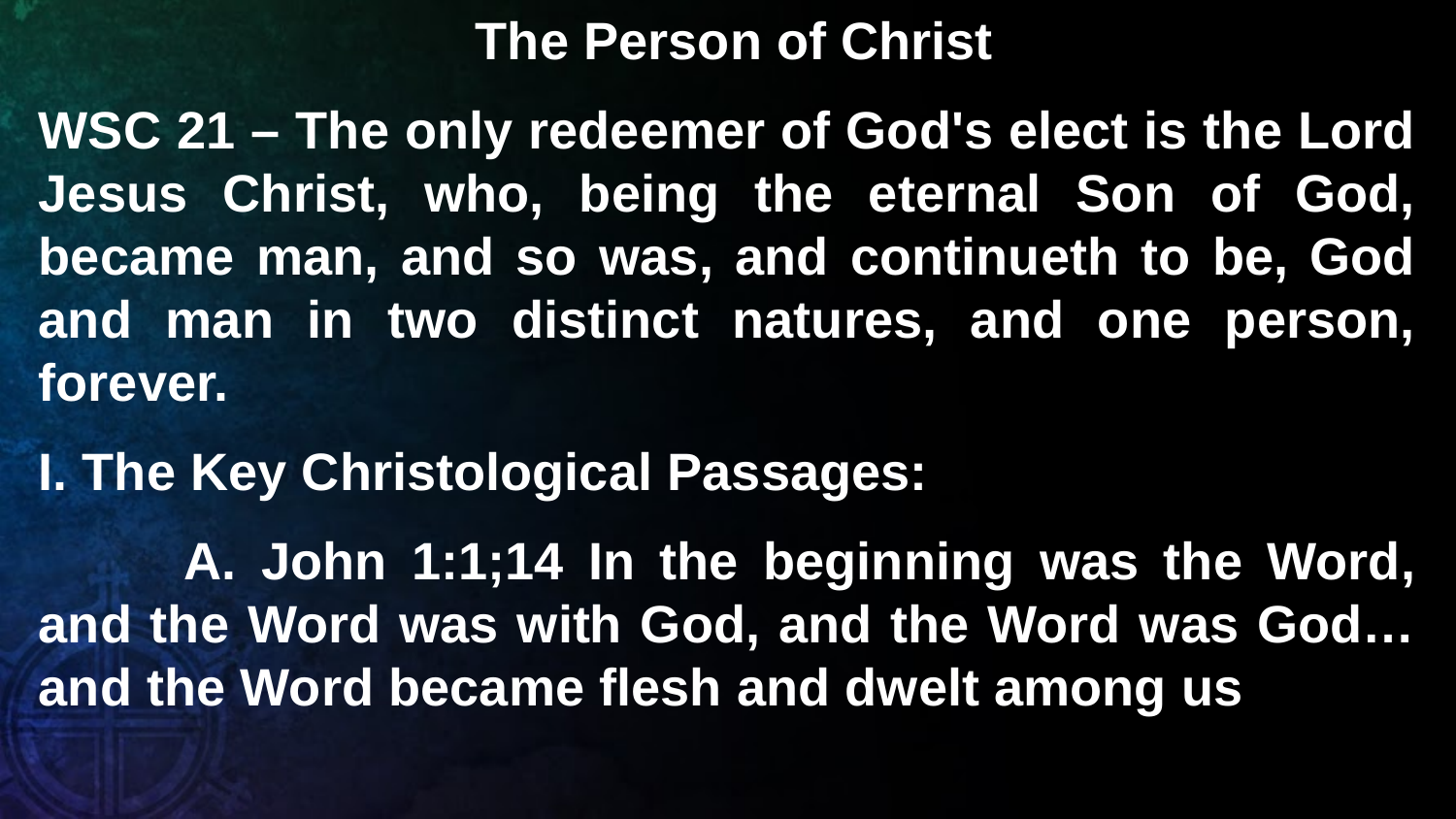

The Person of Christ
WSC 21 – The only redeemer of God's elect is the Lord Jesus Christ, who, being the eternal Son of God, became man, and so was, and continueth to be, God and man in two distinct natures, and one person, forever.
I. The Key Christological Passages:
	A. John 1:1;14 In the beginning was the Word, and the Word was with God, and the Word was God…and the Word became flesh and dwelt among us

		2. Fully Man
		3. How? Hypostatic Union
	B. Forever the God-Man